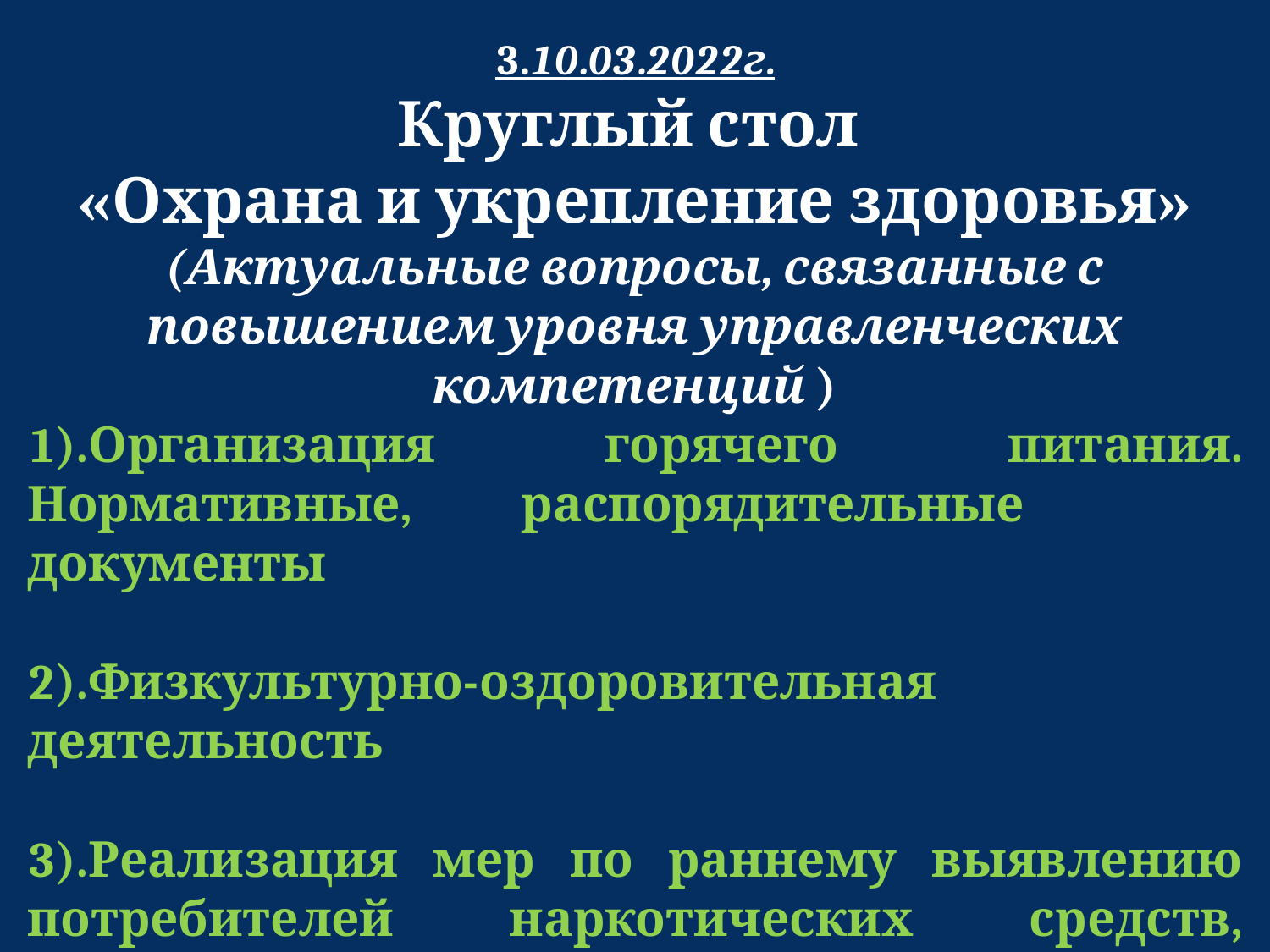

3.10.03.2022г.
Круглый стол
«Охрана и укрепление здоровья»
(Актуальные вопросы, связанные с повышением уровня управленческих компетенций )
1).Организация горячего питания. Нормативные, распорядительные   документы

2).Физкультурно-оздоровительная деятельность

3).Реализация мер по раннему выявлению потребителей наркотических средств, индивидуальной профилактической  работе среди обучающихся